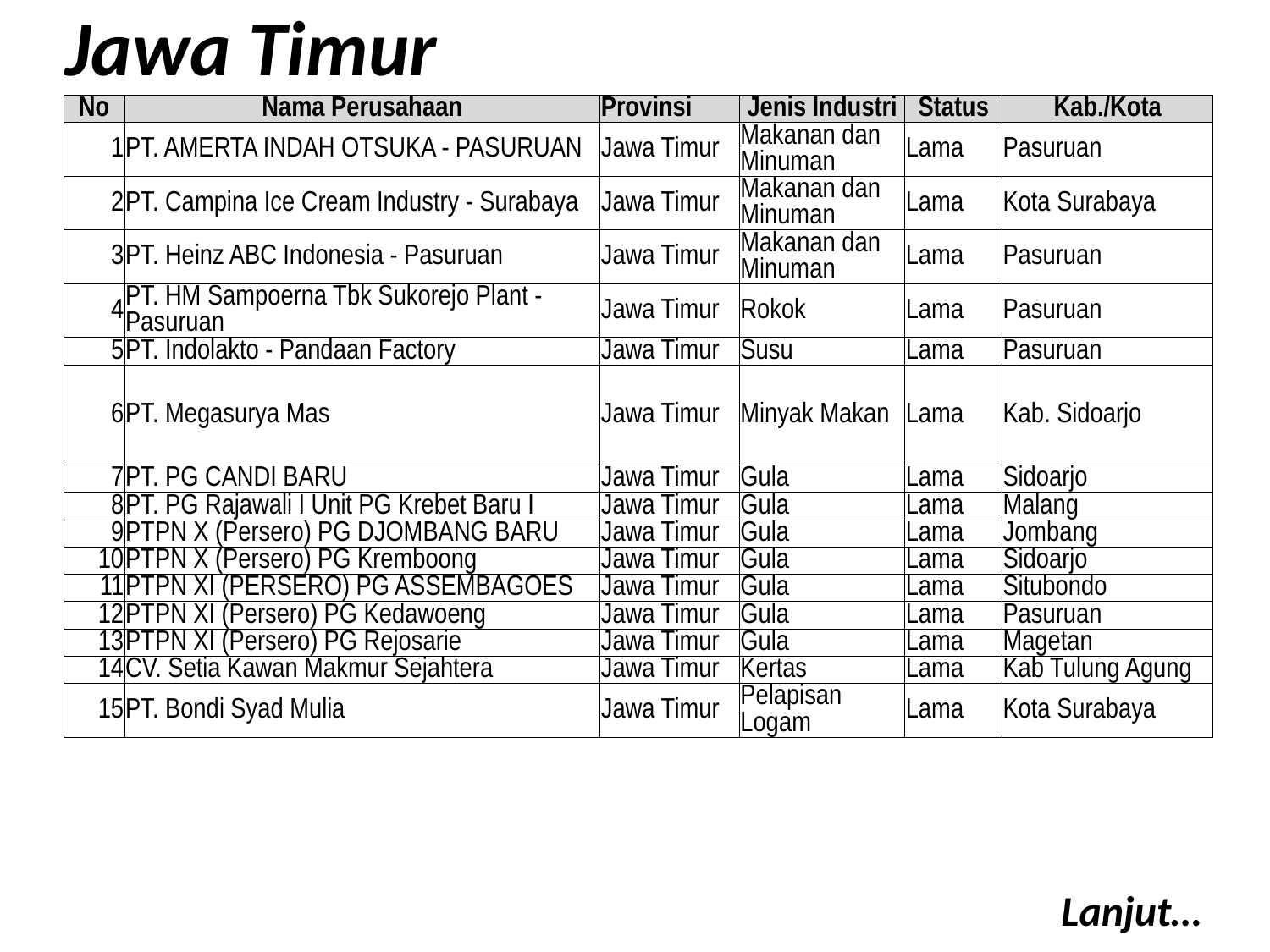

# Jawa Timur
| No | Nama Perusahaan | Provinsi | Jenis Industri | Status | Kab./Kota |
| --- | --- | --- | --- | --- | --- |
| 1 | PT. AMERTA INDAH OTSUKA - PASURUAN | Jawa Timur | Makanan dan Minuman | Lama | Pasuruan |
| 2 | PT. Campina Ice Cream Industry - Surabaya | Jawa Timur | Makanan dan Minuman | Lama | Kota Surabaya |
| 3 | PT. Heinz ABC Indonesia - Pasuruan | Jawa Timur | Makanan dan Minuman | Lama | Pasuruan |
| 4 | PT. HM Sampoerna Tbk Sukorejo Plant - Pasuruan | Jawa Timur | Rokok | Lama | Pasuruan |
| 5 | PT. Indolakto - Pandaan Factory | Jawa Timur | Susu | Lama | Pasuruan |
| 6 | PT. Megasurya Mas | Jawa Timur | Minyak Makan | Lama | Kab. Sidoarjo |
| 7 | PT. PG CANDI BARU | Jawa Timur | Gula | Lama | Sidoarjo |
| 8 | PT. PG Rajawali I Unit PG Krebet Baru I | Jawa Timur | Gula | Lama | Malang |
| 9 | PTPN X (Persero) PG DJOMBANG BARU | Jawa Timur | Gula | Lama | Jombang |
| 10 | PTPN X (Persero) PG Kremboong | Jawa Timur | Gula | Lama | Sidoarjo |
| 11 | PTPN XI (PERSERO) PG ASSEMBAGOES | Jawa Timur | Gula | Lama | Situbondo |
| 12 | PTPN XI (Persero) PG Kedawoeng | Jawa Timur | Gula | Lama | Pasuruan |
| 13 | PTPN XI (Persero) PG Rejosarie | Jawa Timur | Gula | Lama | Magetan |
| 14 | CV. Setia Kawan Makmur Sejahtera | Jawa Timur | Kertas | Lama | Kab Tulung Agung |
| 15 | PT. Bondi Syad Mulia | Jawa Timur | Pelapisan Logam | Lama | Kota Surabaya |
Lanjut…